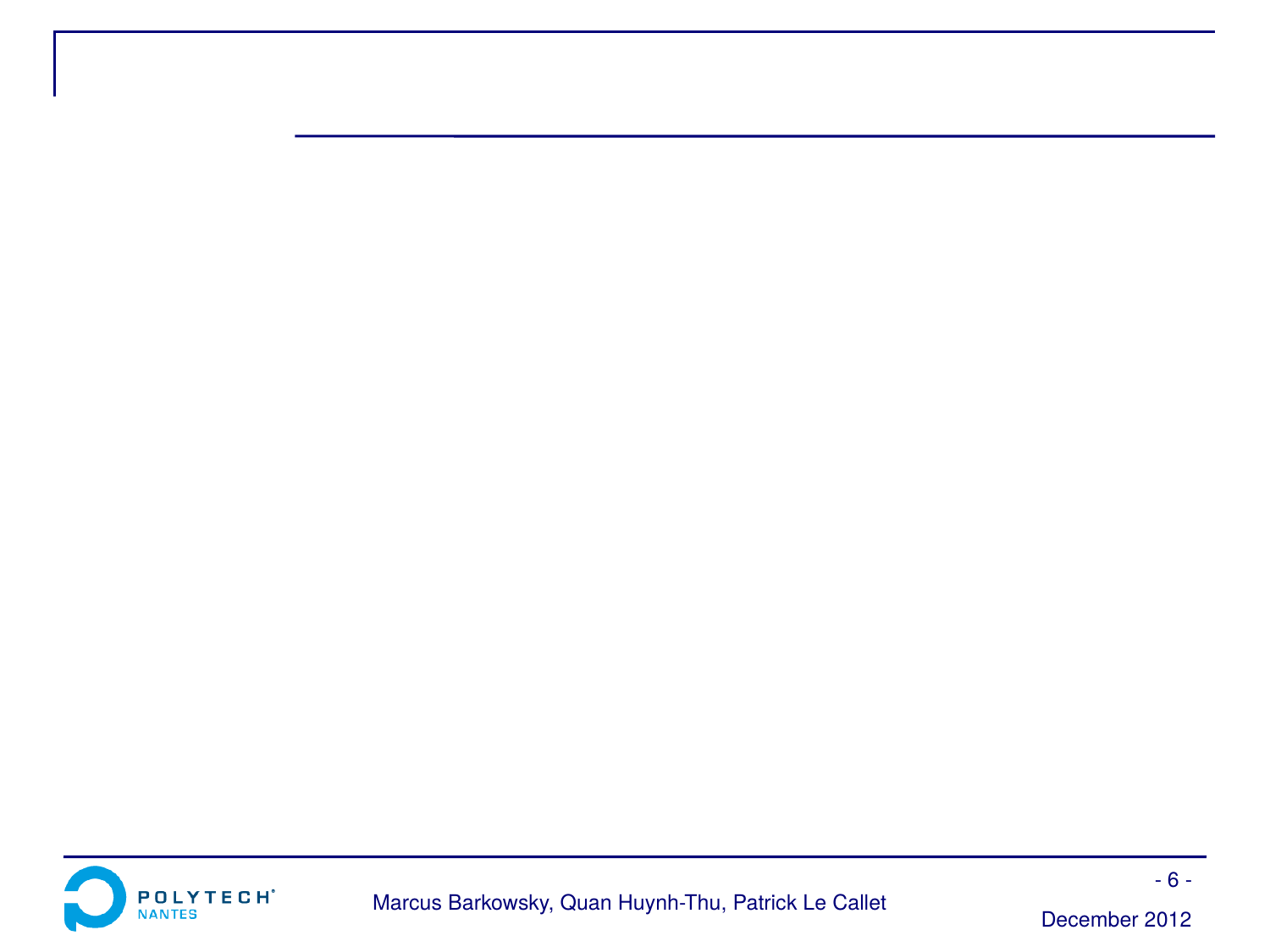

#

- 6 -
Marcus Barkowsky, Quan Huynh-Thu, Patrick Le Callet
December 2012